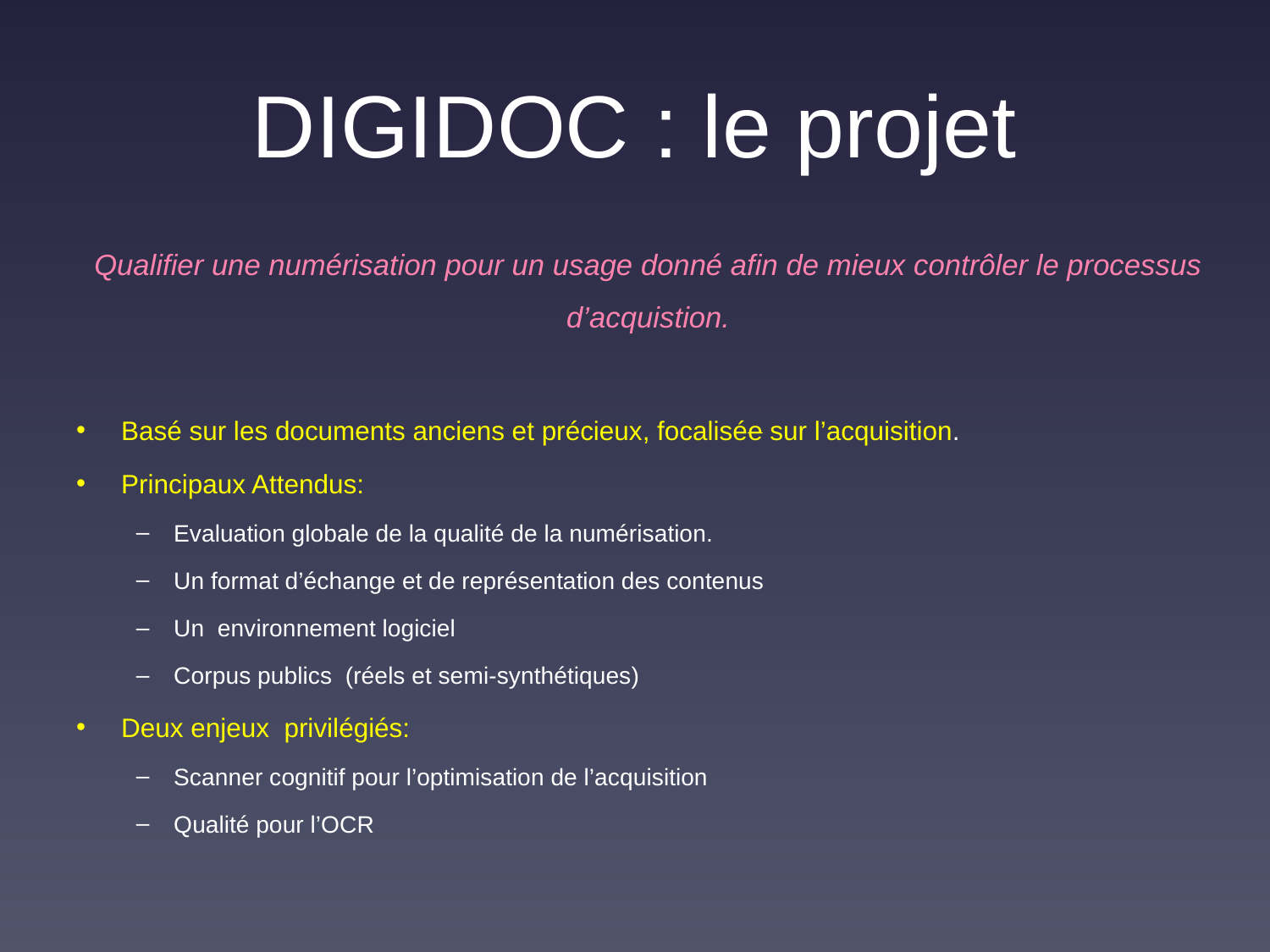

# DIGIDOC : le projet
Qualifier une numérisation pour un usage donné afin de mieux contrôler le processus d’acquistion.

Basé sur les documents anciens et précieux, focalisée sur l’acquisition.
Principaux Attendus:
Evaluation globale de la qualité de la numérisation.
Un format d’échange et de représentation des contenus
Un  environnement logiciel
Corpus publics  (réels et semi-synthétiques)
Deux enjeux  privilégiés:
Scanner cognitif pour l’optimisation de l’acquisition
Qualité pour l’OCR